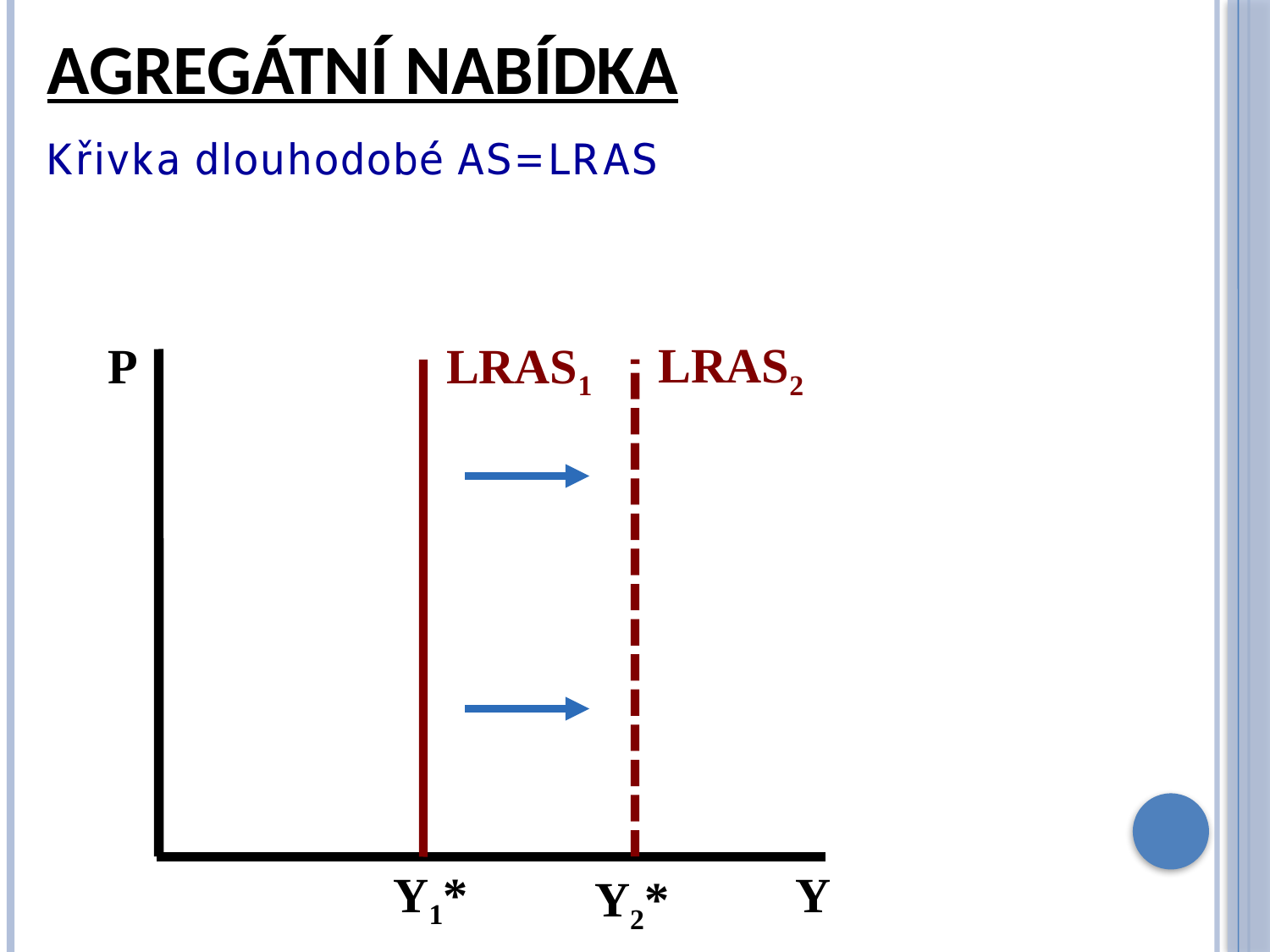

Agregátní nabídka
Křivka dlouhodobé AS=LRAS

LRAS2

P

Y
LRAS1

Y1*
Y2*